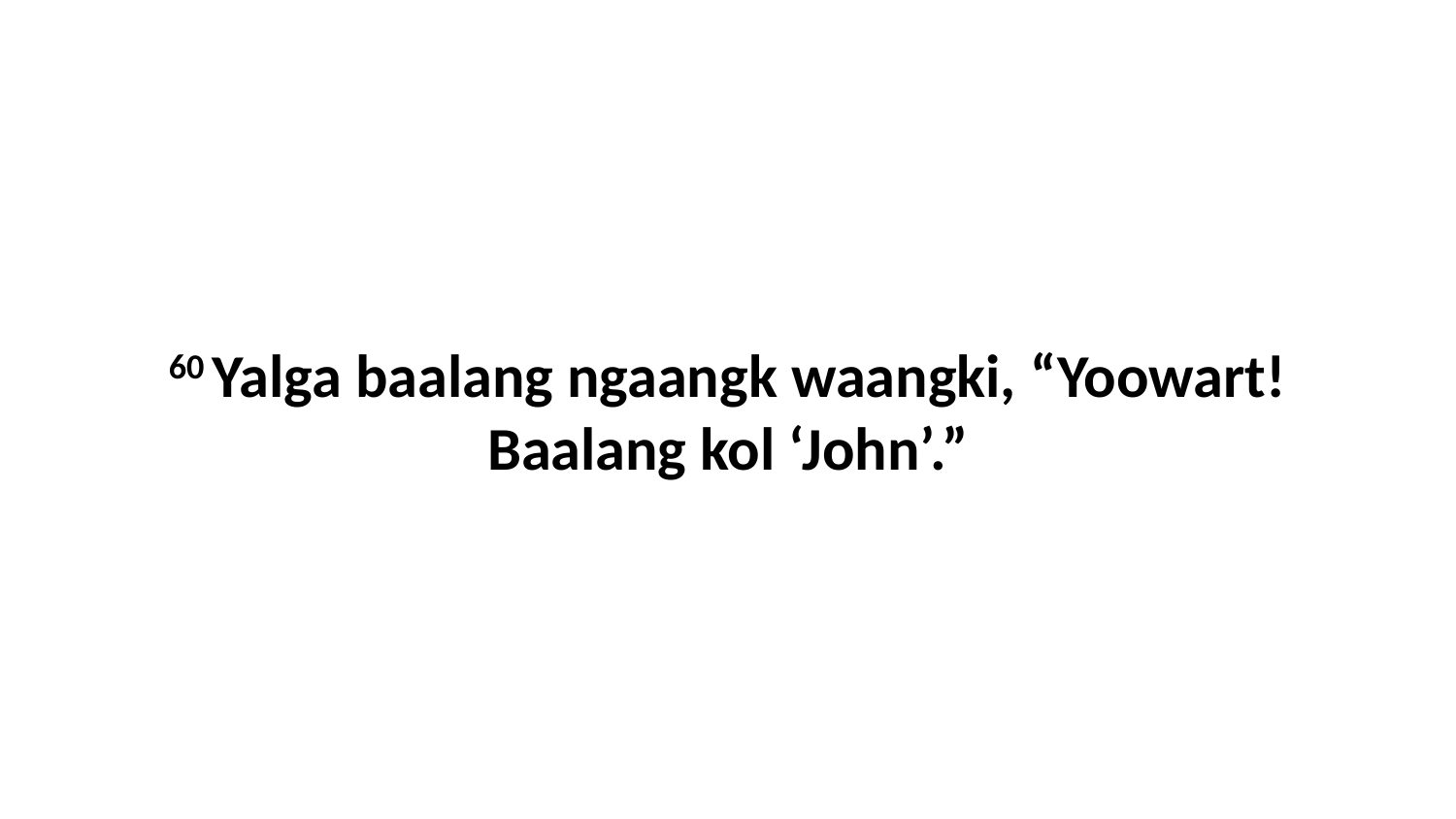

60 Yalga baalang ngaangk waangki, “Yoowart! Baalang kol ‘John’.”